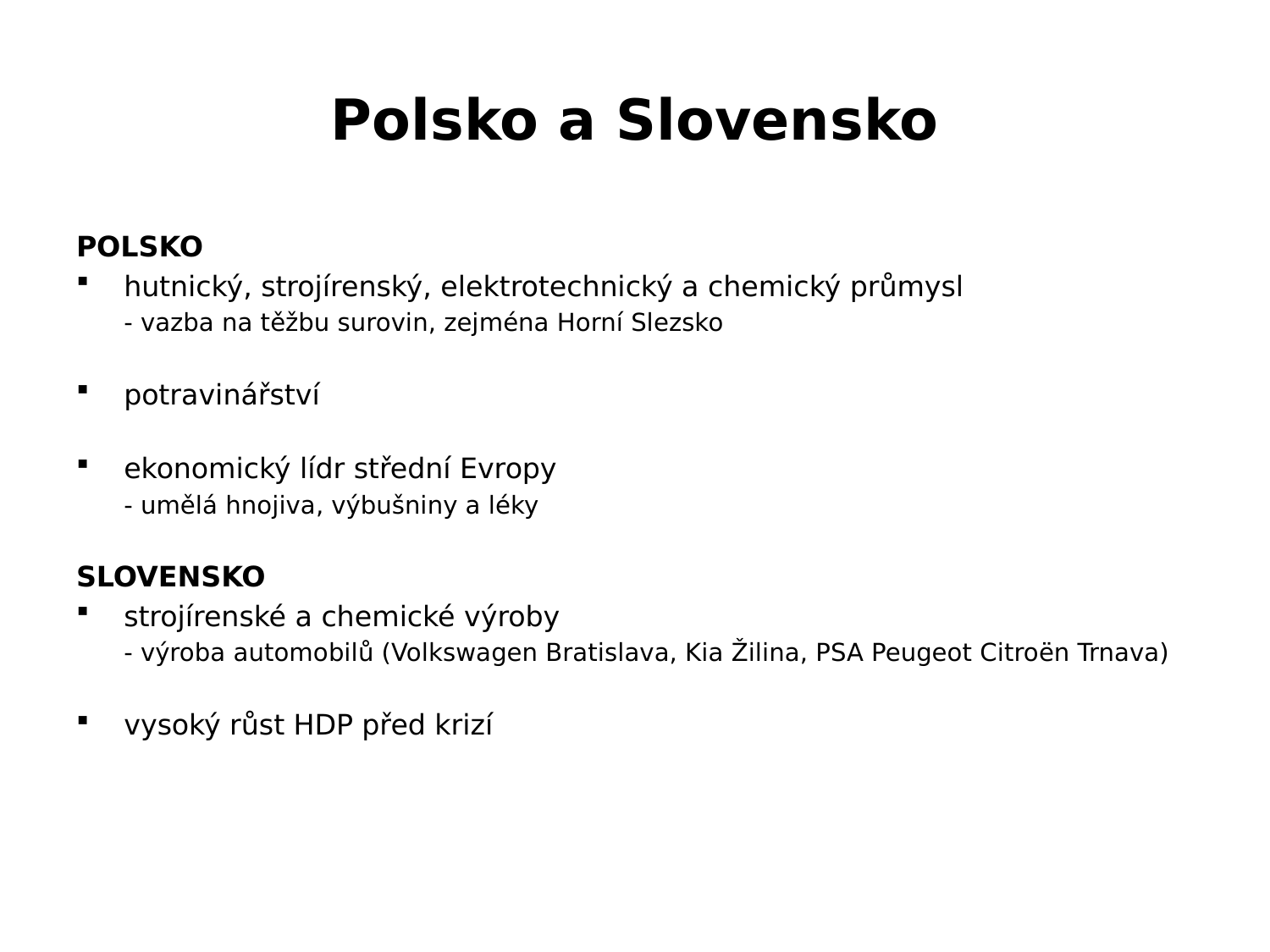

# Polsko a Slovensko
POLSKO
hutnický, strojírenský, elektrotechnický a chemický průmysl
	- vazba na těžbu surovin, zejména Horní Slezsko

potravinářství

ekonomický lídr střední Evropy
	- umělá hnojiva, výbušniny a léky

SLOVENSKO
strojírenské a chemické výroby
	- výroba automobilů (Volkswagen Bratislava, Kia Žilina, PSA Peugeot Citroën Trnava)

vysoký růst HDP před krizí